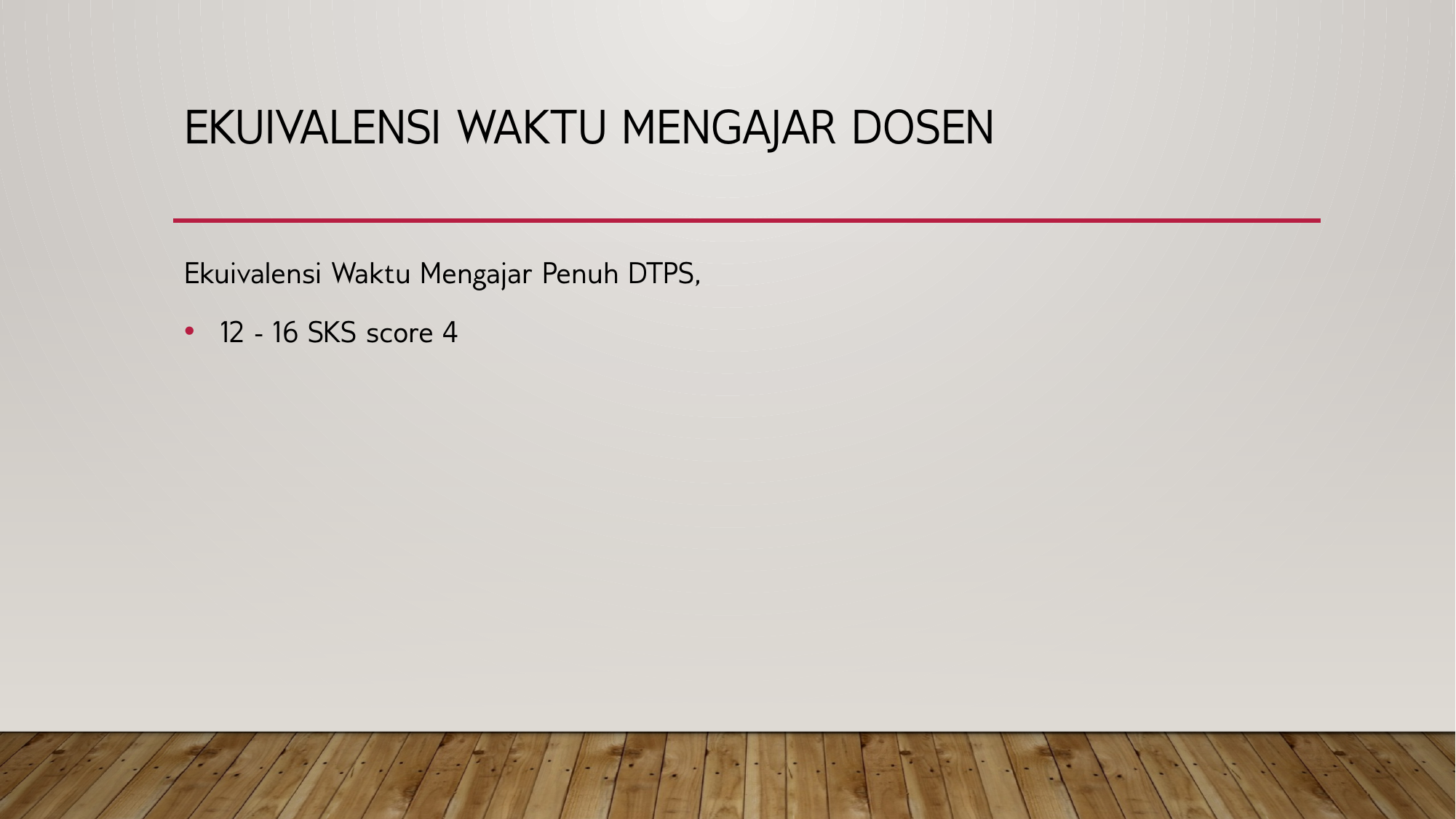

# Ekuivalensi Waktu Mengajar DOSEN
Ekuivalensi Waktu Mengajar Penuh DTPS,
 12 - 16 SKS score 4